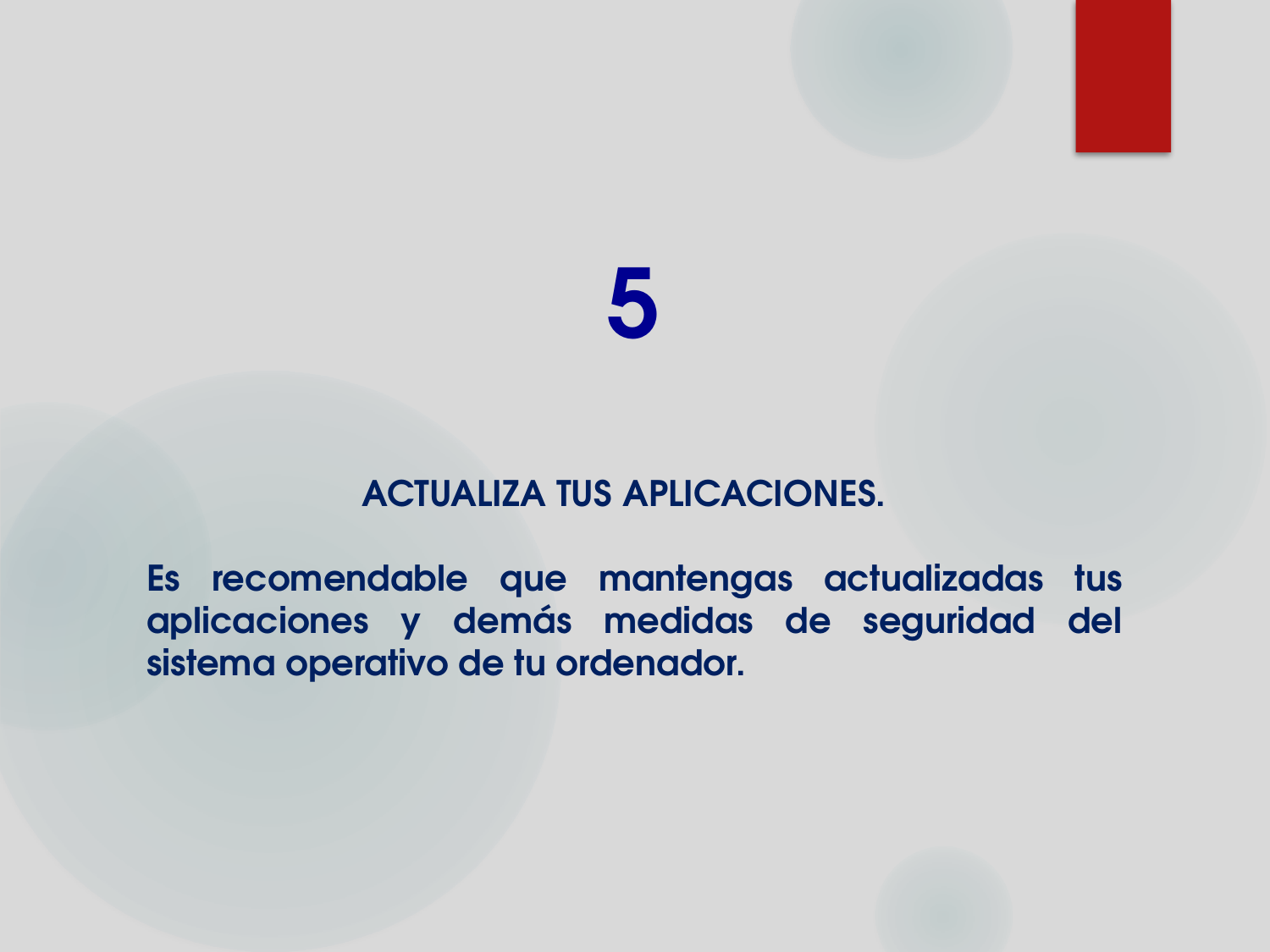

5

ACTUALIZA TUS APLICACIONES.

Es recomendable que mantengas actualizadas tus aplicaciones y demás medidas de seguridad del sistema operativo de tu ordenador.